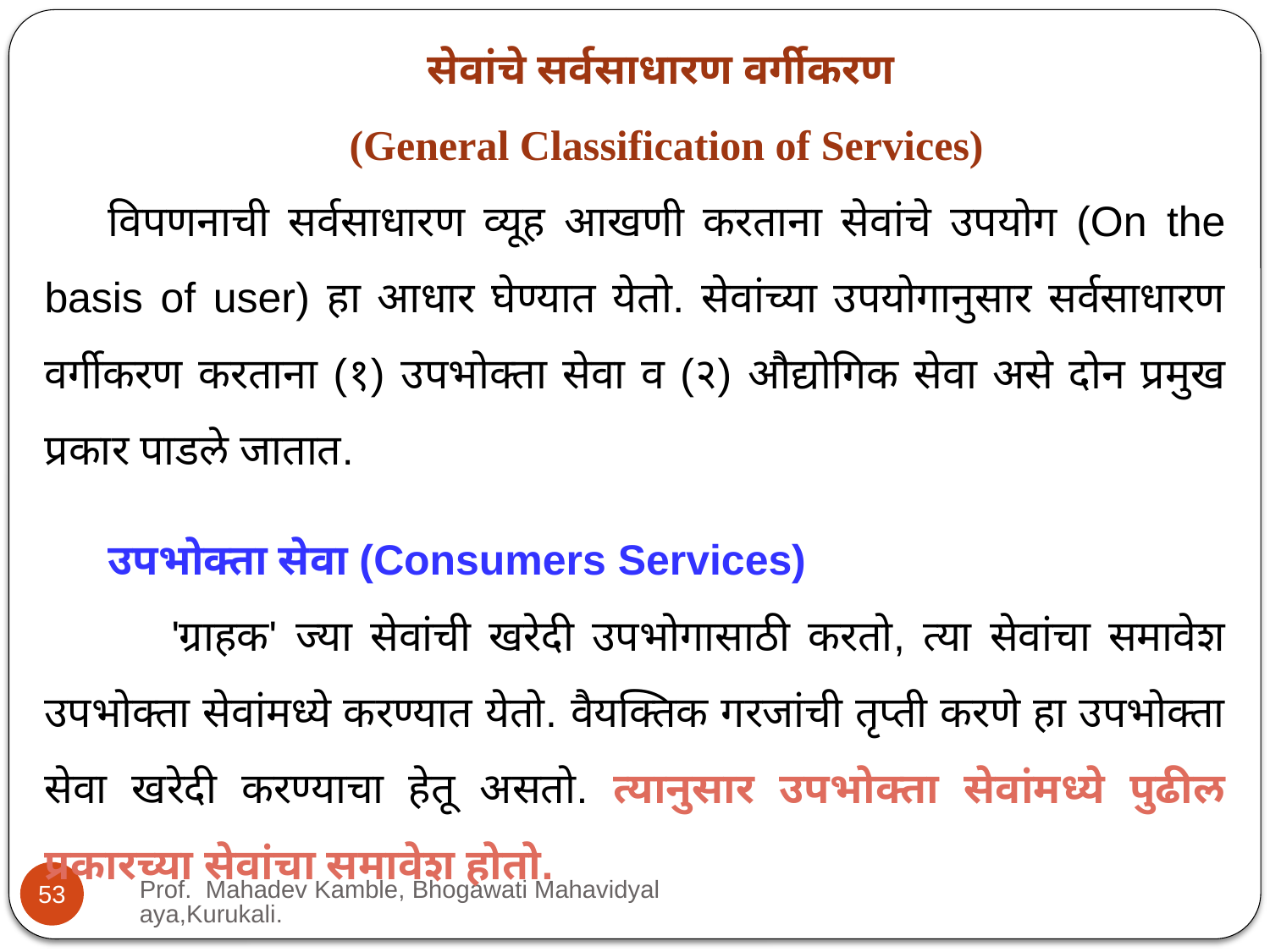

सेवांचे सर्वसाधारण वर्गीकरण
(General Classification of Services)
विपणनाची सर्वसाधारण व्यूह आखणी करताना सेवांचे उपयोग (On the basis of user) हा आधार घेण्यात येतो. सेवांच्या उपयोगानुसार सर्वसाधारण वर्गीकरण करताना (१) उपभोक्ता सेवा व (२) औद्योगिक सेवा असे दोन प्रमुख प्रकार पाडले जातात.

उपभोक्ता सेवा (Consumers Services)
	'ग्राहक' ज्या सेवांची खरेदी उपभोगासाठी करतो, त्या सेवांचा समावेश उपभोक्ता सेवांमध्ये करण्यात येतो. वैयक्तिक गरजांची तृप्ती करणे हा उपभोक्ता सेवा खरेदी करण्याचा हेतू असतो. त्यानुसार उपभोक्ता सेवांमध्ये पुढील प्रकारच्या सेवांचा समावेश होतो.
Prof.  Mahadev Kamble, Bhogawati Mahavidyalaya,Kurukali.
53